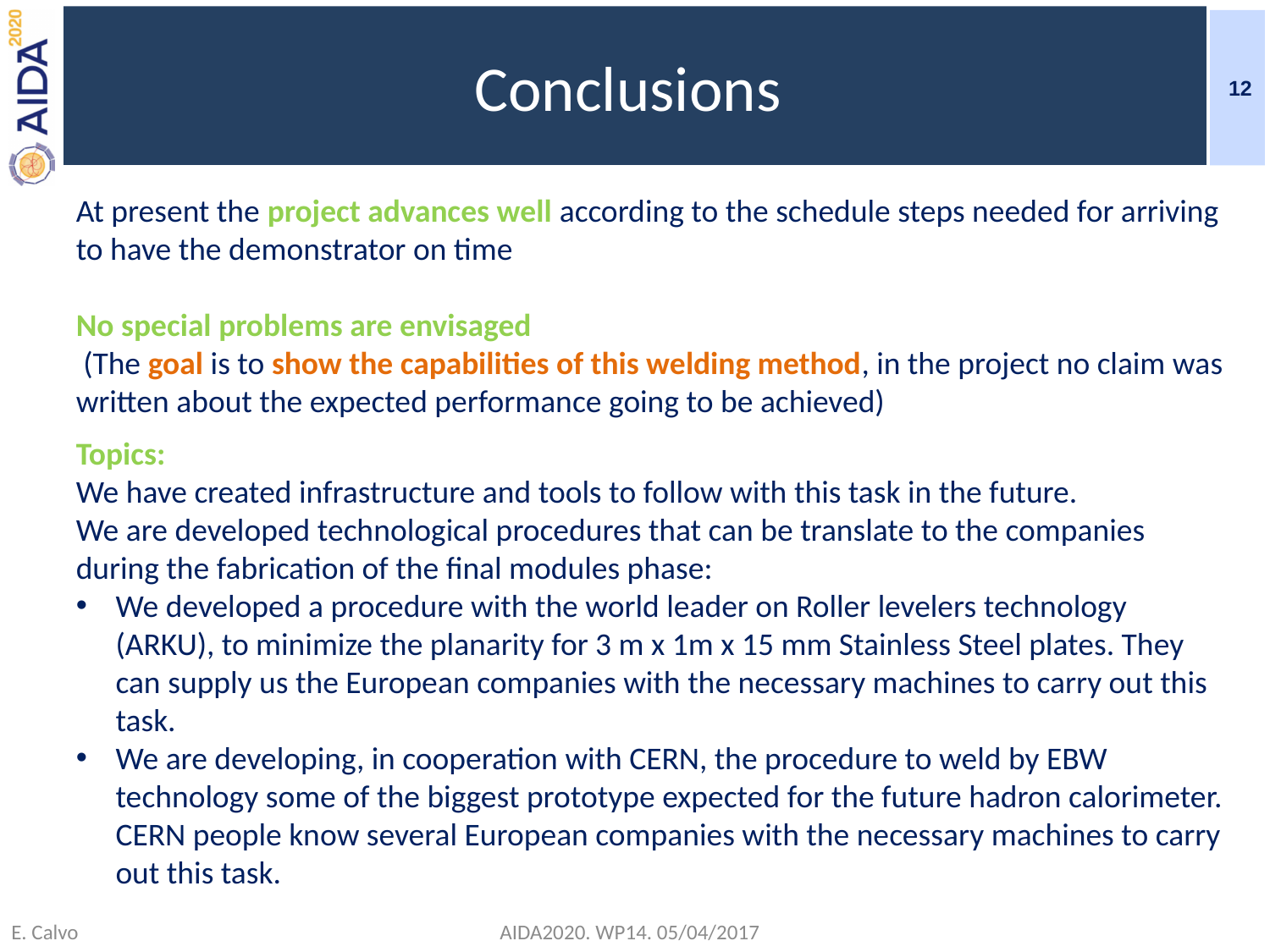

# Conclusions
12
At present the project advances well according to the schedule steps needed for arriving to have the demonstrator on time

No special problems are envisaged
 (The goal is to show the capabilities of this welding method, in the project no claim was written about the expected performance going to be achieved)
Topics:
We have created infrastructure and tools to follow with this task in the future.
We are developed technological procedures that can be translate to the companies during the fabrication of the final modules phase:
We developed a procedure with the world leader on Roller levelers technology (ARKU), to minimize the planarity for 3 m x 1m x 15 mm Stainless Steel plates. They can supply us the European companies with the necessary machines to carry out this task.
We are developing, in cooperation with CERN, the procedure to weld by EBW technology some of the biggest prototype expected for the future hadron calorimeter. CERN people know several European companies with the necessary machines to carry out this task.
E. Calvo
AIDA2020. WP14. 05/04/2017